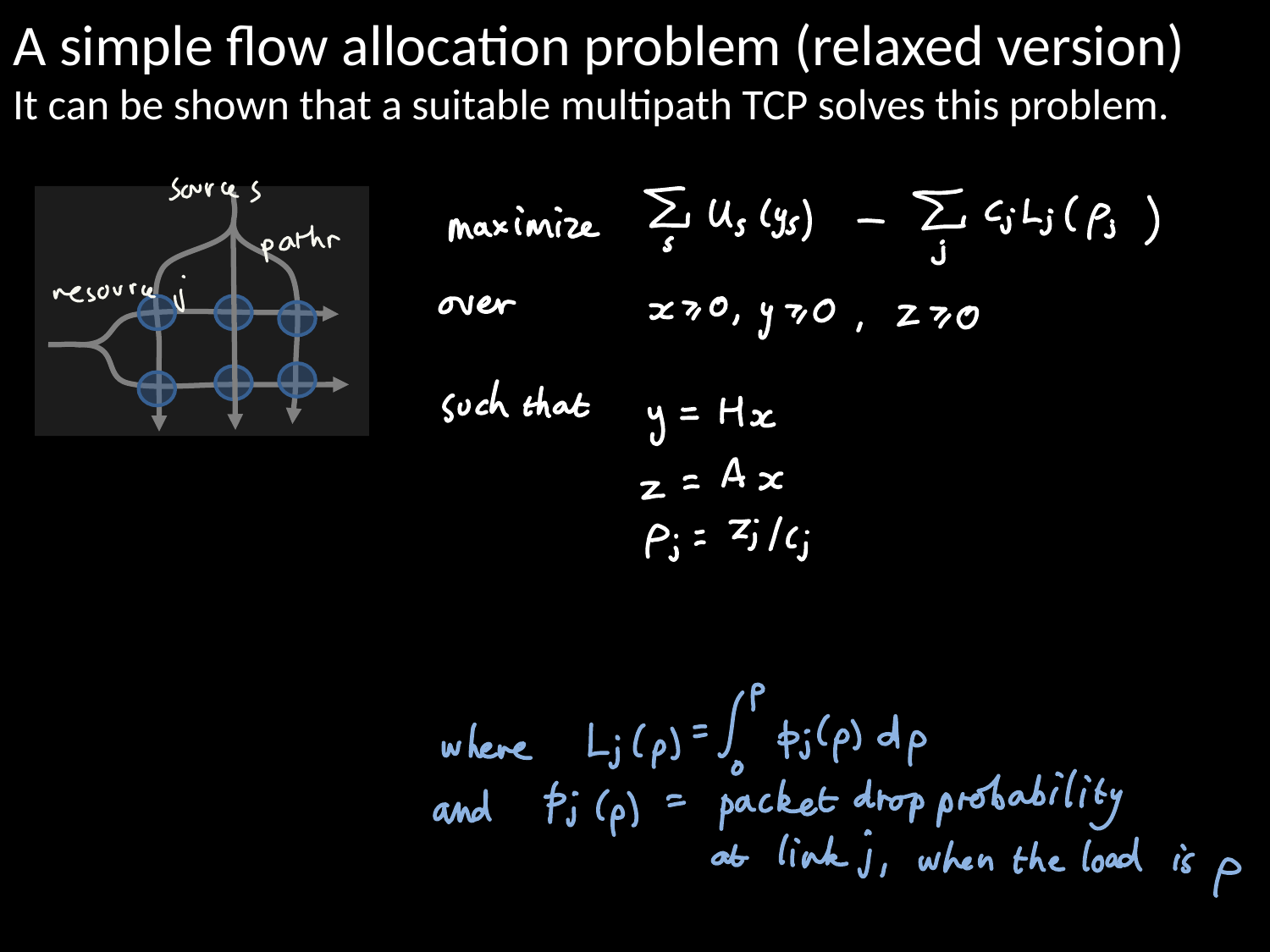

# A simple flow allocation problem (relaxed version) It can be shown that a suitable multipath TCP solves this problem.